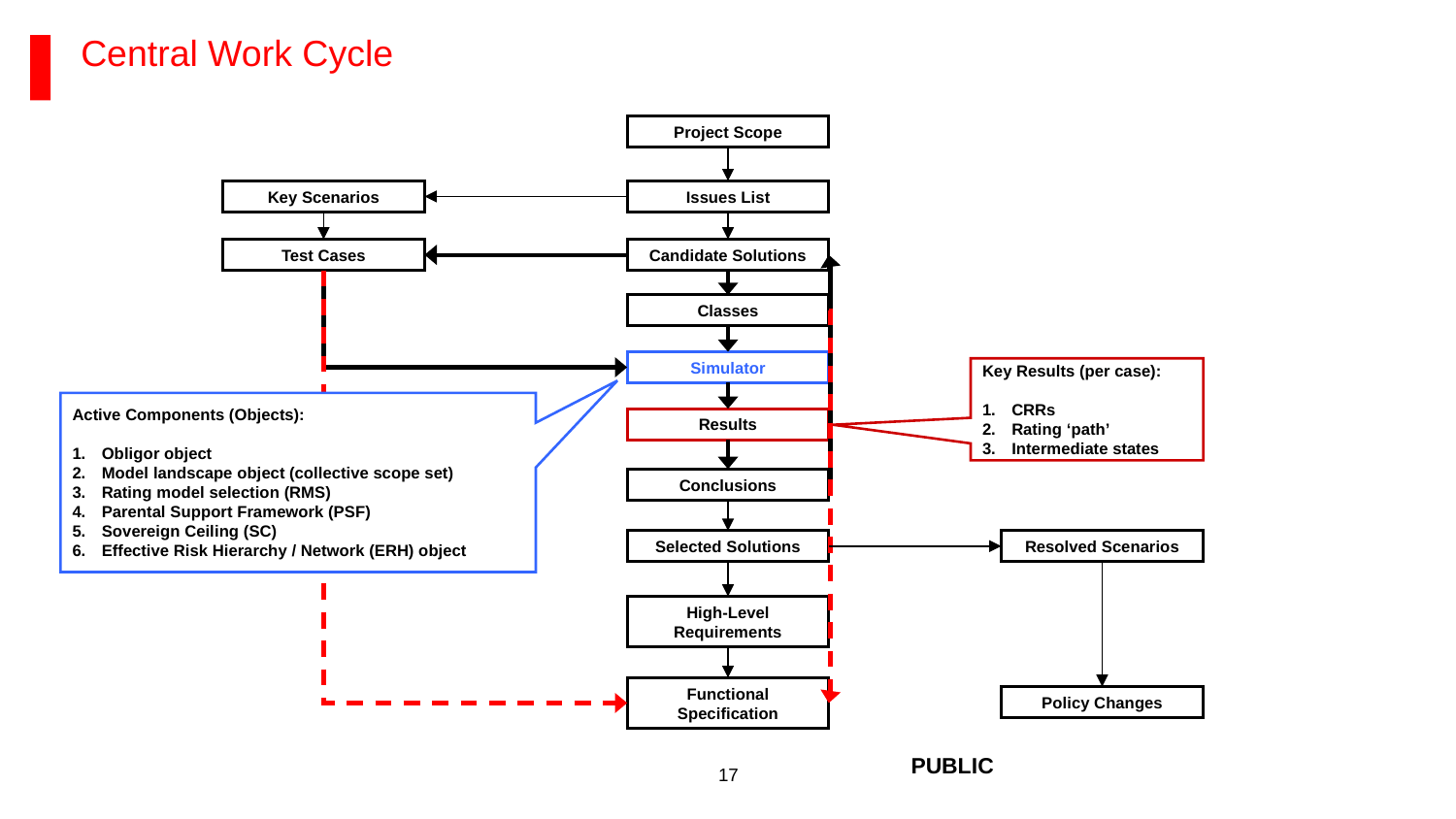

# Central Work Cycle
Project Scope
Key Scenarios
Issues List
Test Cases
Candidate Solutions
Classes
Simulator
Key Results (per case):

CRRs
Rating ‘path’
Intermediate states
Active Components (Objects):

Obligor object
Model landscape object (collective scope set)
Rating model selection (RMS)
Parental Support Framework (PSF)
Sovereign Ceiling (SC)
Effective Risk Hierarchy / Network (ERH) object
Results
Conclusions
Selected Solutions
Resolved Scenarios
High-Level Requirements
Functional Specification
Policy Changes
PUBLIC